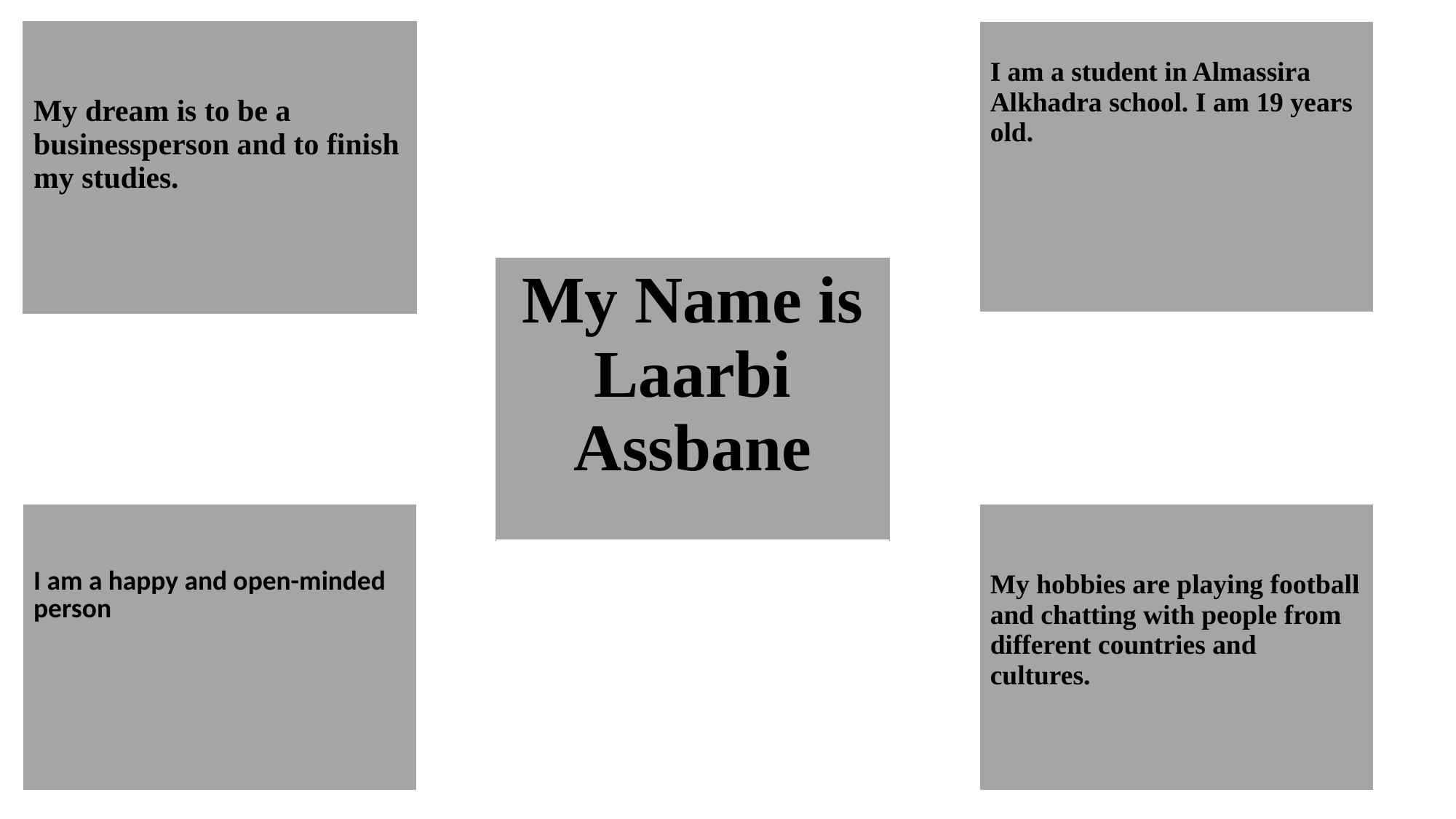

| My dream is to be a businessperson and to finish my studies. |
| --- |
| I am a student in Almassira Alkhadra school. I am 19 years old. |
| --- |
| My Name is Laarbi Assbane |
| --- |
| I am a happy and open-minded person |
| --- |
| My hobbies are playing football and chatting with people from different countries and cultures. |
| --- |